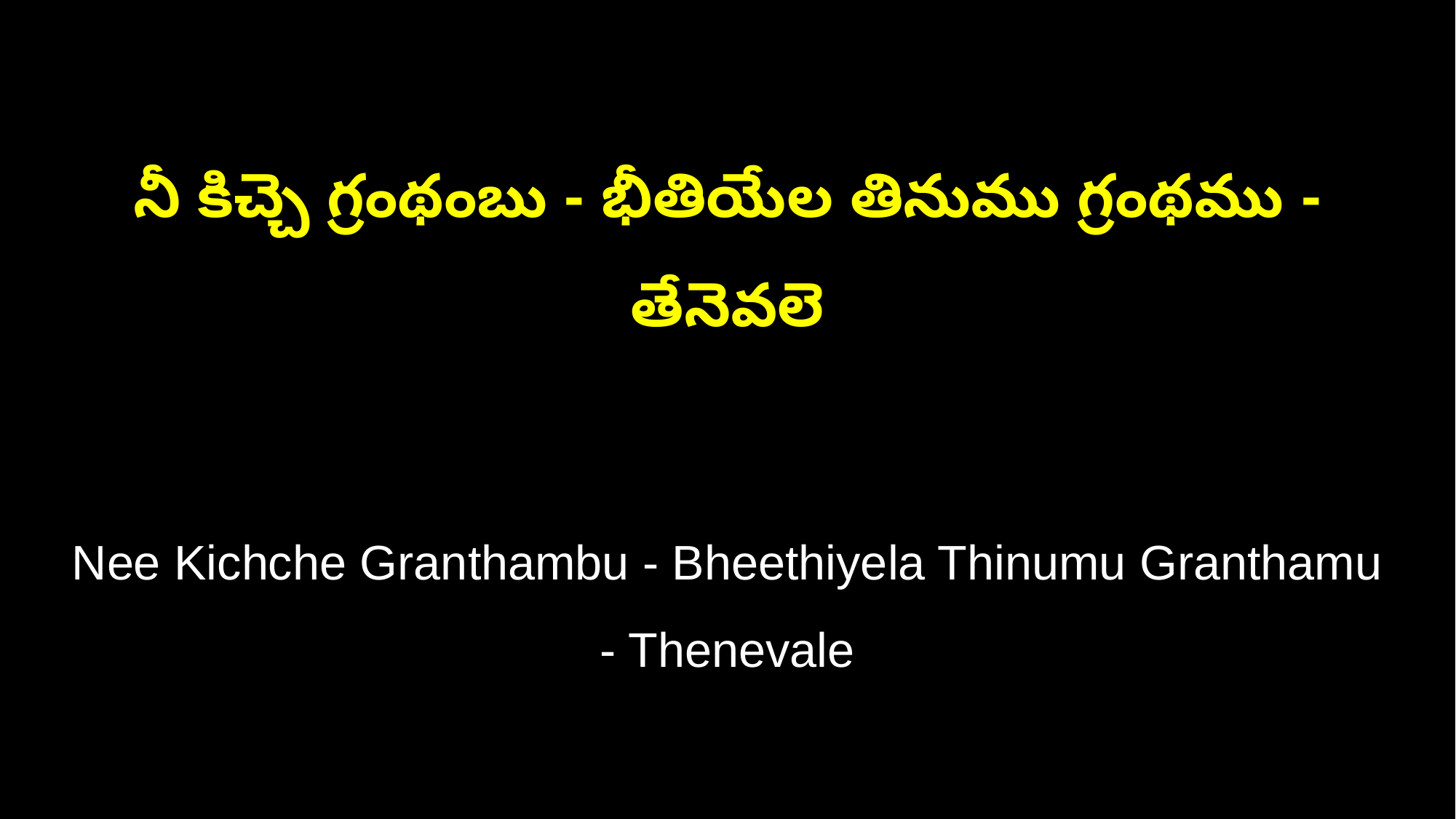

నీ కిచ్చె గ్రంథంబు - భీతియేల తినుము గ్రంథము - తేనెవలె
Nee Kichche Granthambu - Bheethiyela Thinumu Granthamu - Thenevale